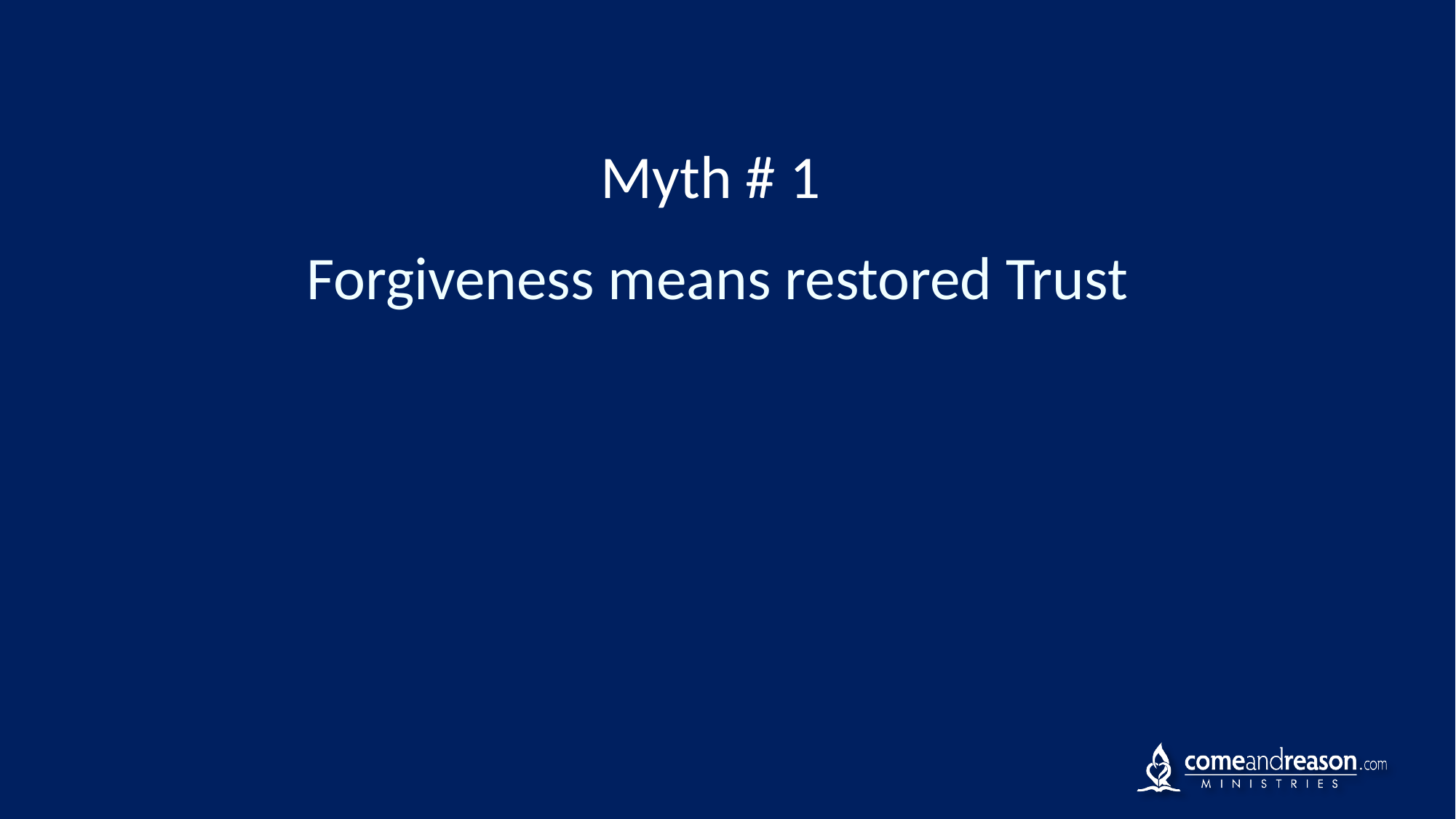

Myth # 1
Forgiveness means restored Trust